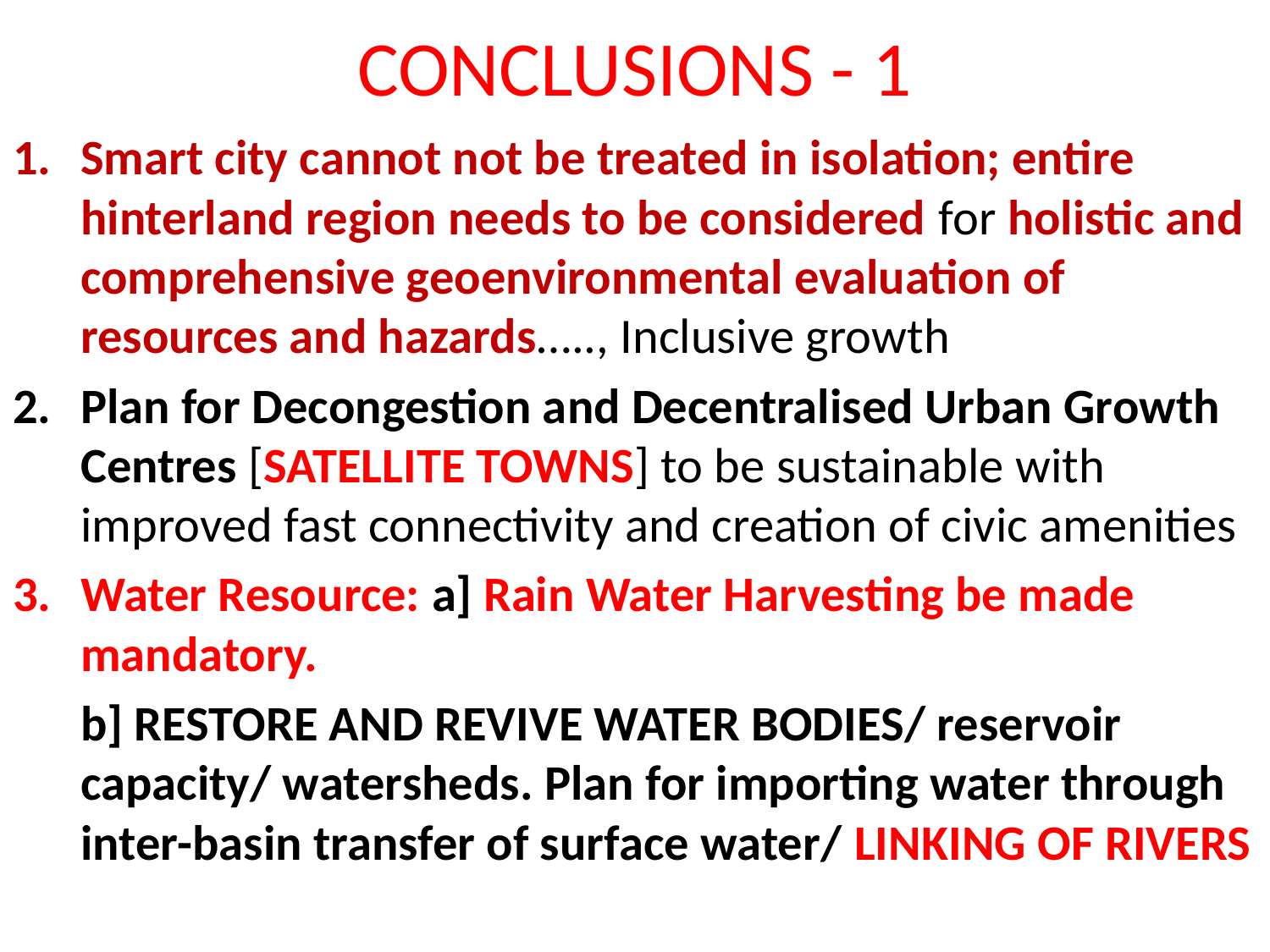

# CONCLUSIONS - 1
Smart city cannot not be treated in isolation; entire hinterland region needs to be considered for holistic and comprehensive geoenvironmental evaluation of resources and hazards….., Inclusive growth
Plan for Decongestion and Decentralised Urban Growth Centres [SATELLITE TOWNS] to be sustainable with improved fast connectivity and creation of civic amenities
Water Resource: a] Rain Water Harvesting be made mandatory.
	b] RESTORE AND REVIVE WATER BODIES/ reservoir capacity/ watersheds. Plan for importing water through inter-basin transfer of surface water/ LINKING OF RIVERS